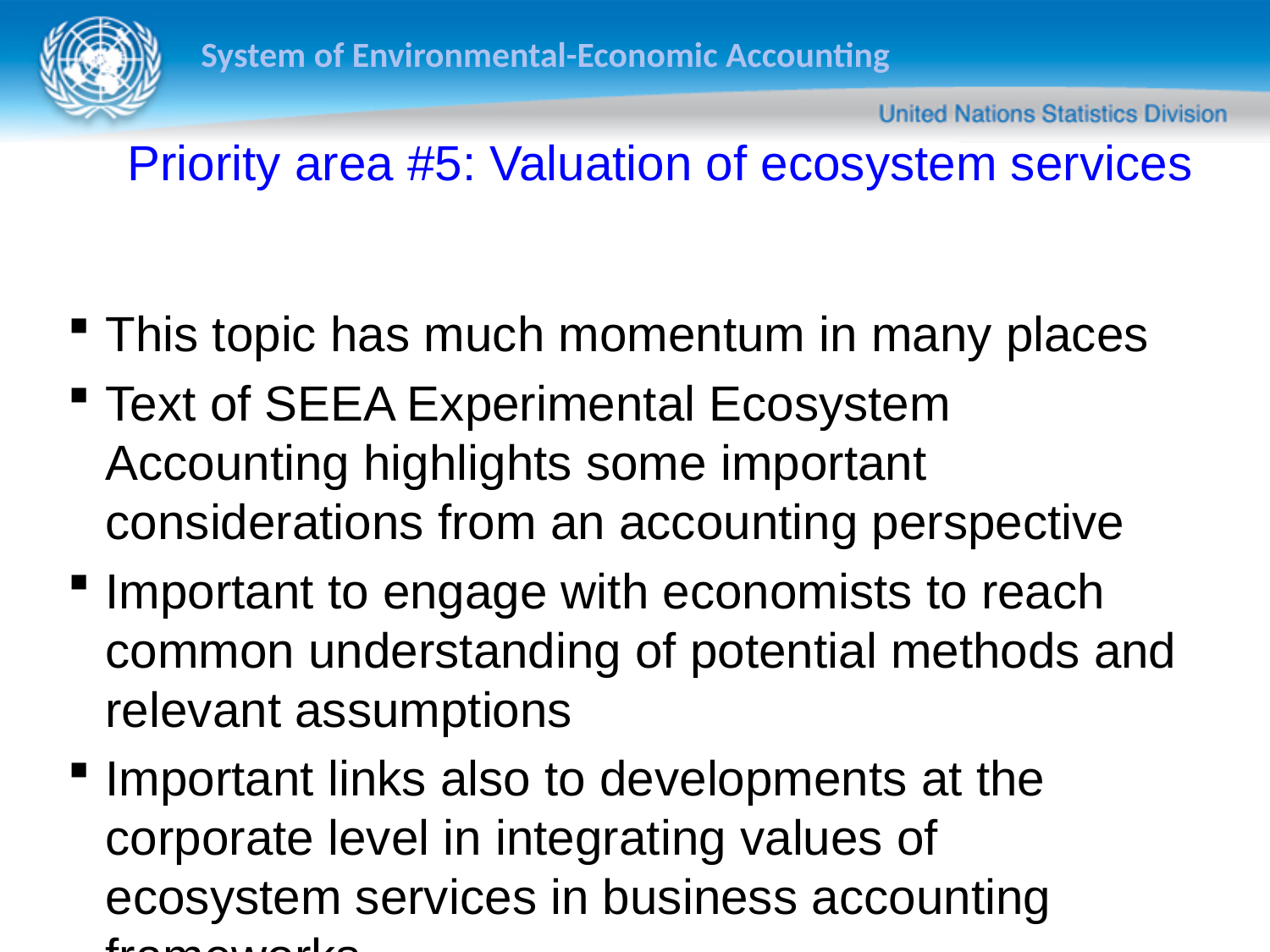

This topic has much momentum in many places
Text of SEEA Experimental Ecosystem Accounting highlights some important considerations from an accounting perspective
Important to engage with economists to reach common understanding of potential methods and relevant assumptions
Important links also to developments at the corporate level in integrating values of ecosystem services in business accounting frameworks
Priority area #5: Valuation of ecosystem services